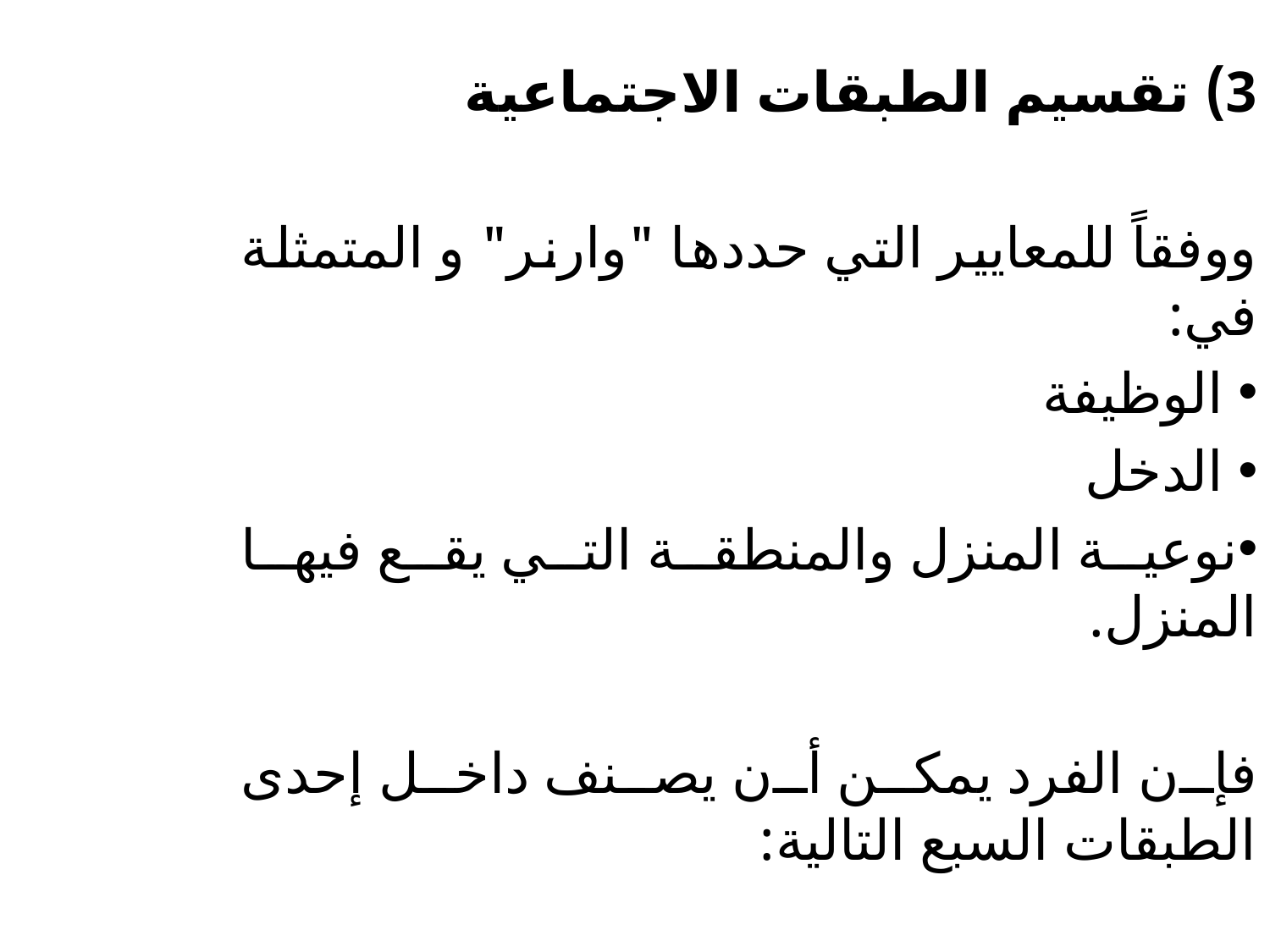

3) تقسیم الطبقات الاجتماعیة

ووفقاً للمعايير التي حددها "وارنر" و المتمثلة في:
 الوظیفة
 الدخل
نوعیة المنزل والمنطقة التي یقع فیھا المنزل.

فإن الفرد یمكن أن یصنف داخل إحدى الطبقات السبع التالیة: